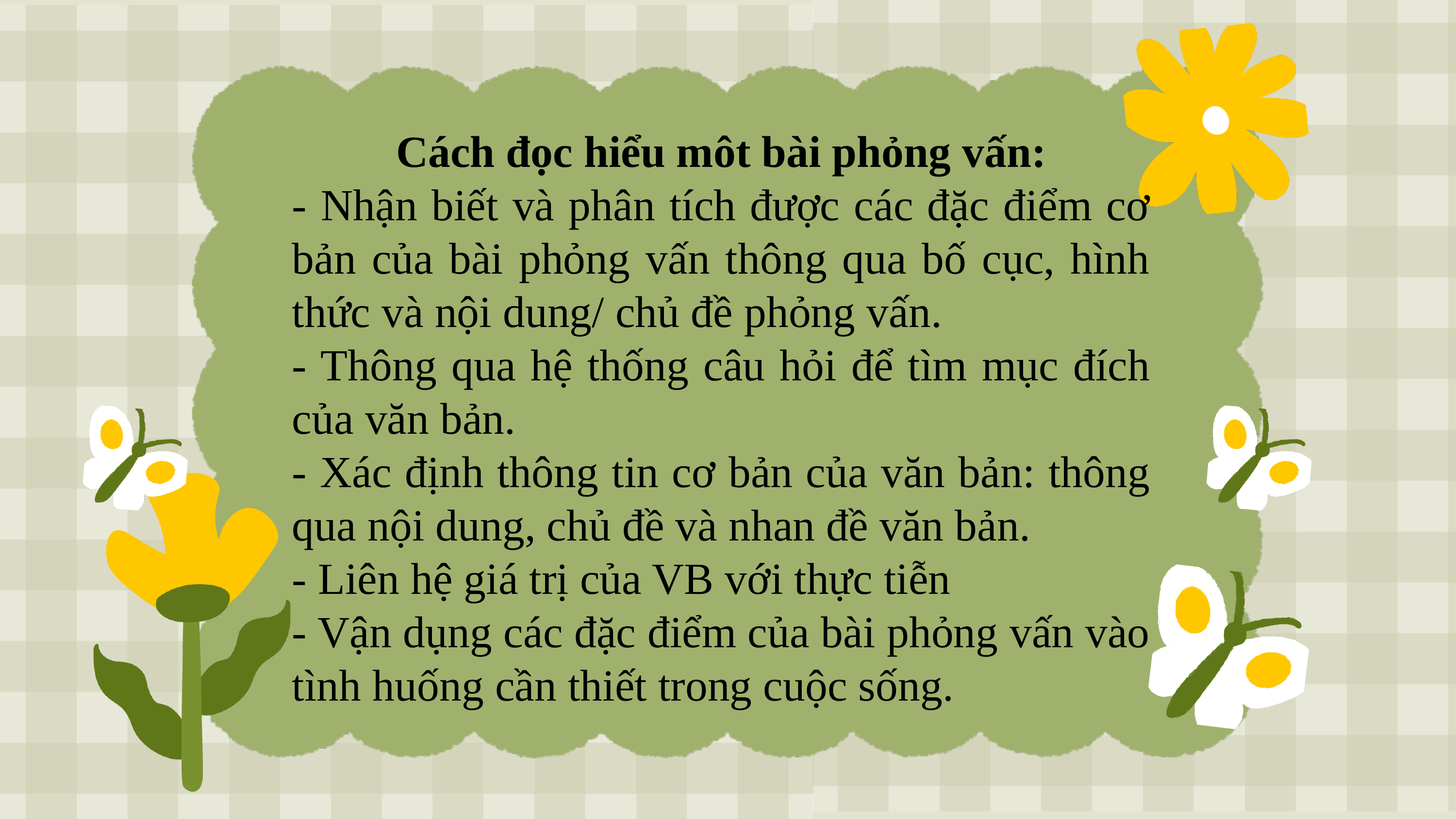

Cách đọc hiểu môt bài phỏng vấn:
- Nhận biết và phân tích được các đặc điểm cơ bản của bài phỏng vấn thông qua bố cục, hình thức và nội dung/ chủ đề phỏng vấn.
- Thông qua hệ thống câu hỏi để tìm mục đích của văn bản.
- Xác định thông tin cơ bản của văn bản: thông qua nội dung, chủ đề và nhan đề văn bản.
- Liên hệ giá trị của VB với thực tiễn
- Vận dụng các đặc điểm của bài phỏng vấn vào tình huống cần thiết trong cuộc sống.